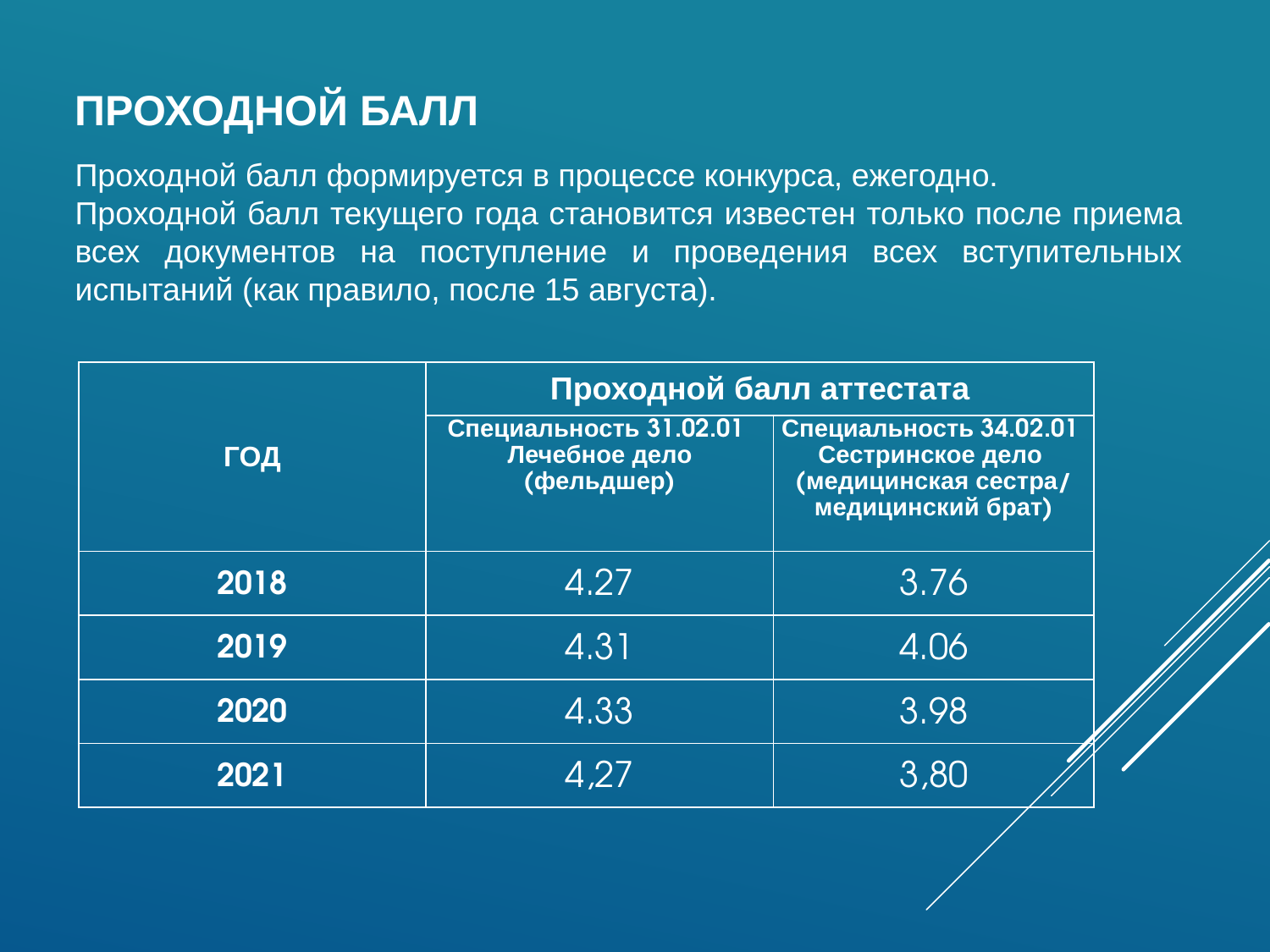

# Проходной балл
Проходной балл формируется в процессе конкурса, ежегодно.
Проходной балл текущего года становится известен только после приема всех документов на поступление и проведения всех вступительных испытаний (как правило, после 15 августа).

| год | Проходной балл аттестата |  |
| --- | --- | --- |
|  | Специальность 31.02.01 Лечебное дело (фельдшер) | Специальность 34.02.01 Сестринское дело (медицинская сестра/ медицинский брат) |
| 2018 | 4.27 | 3.76 |
| 2019 | 4.31 | 4.06 |
| 2020 | 4.33 | 3.98 |
| 2021 | 4,27 | 3,80 |